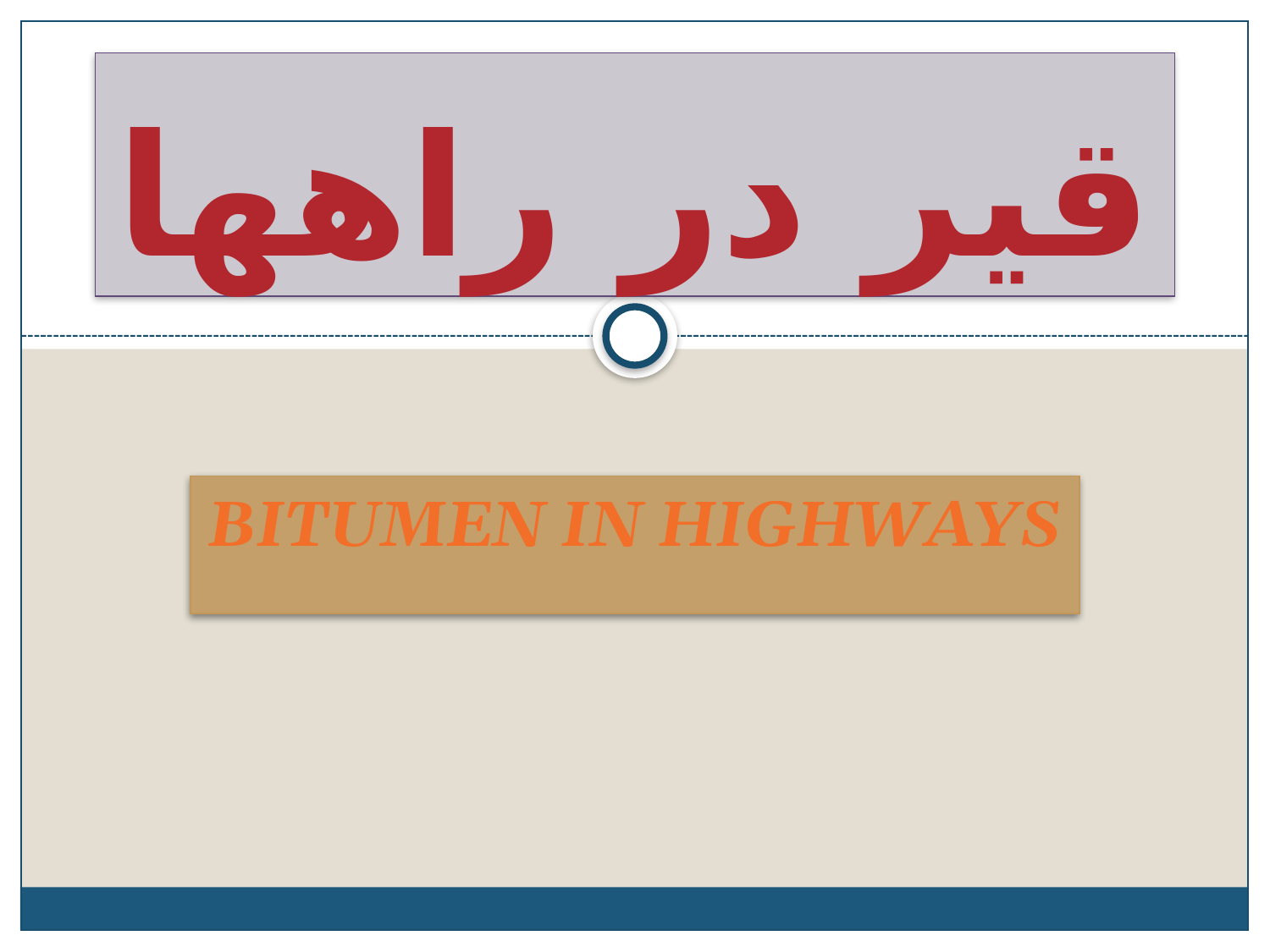

# قیر در راهها
Bitumen In Highways